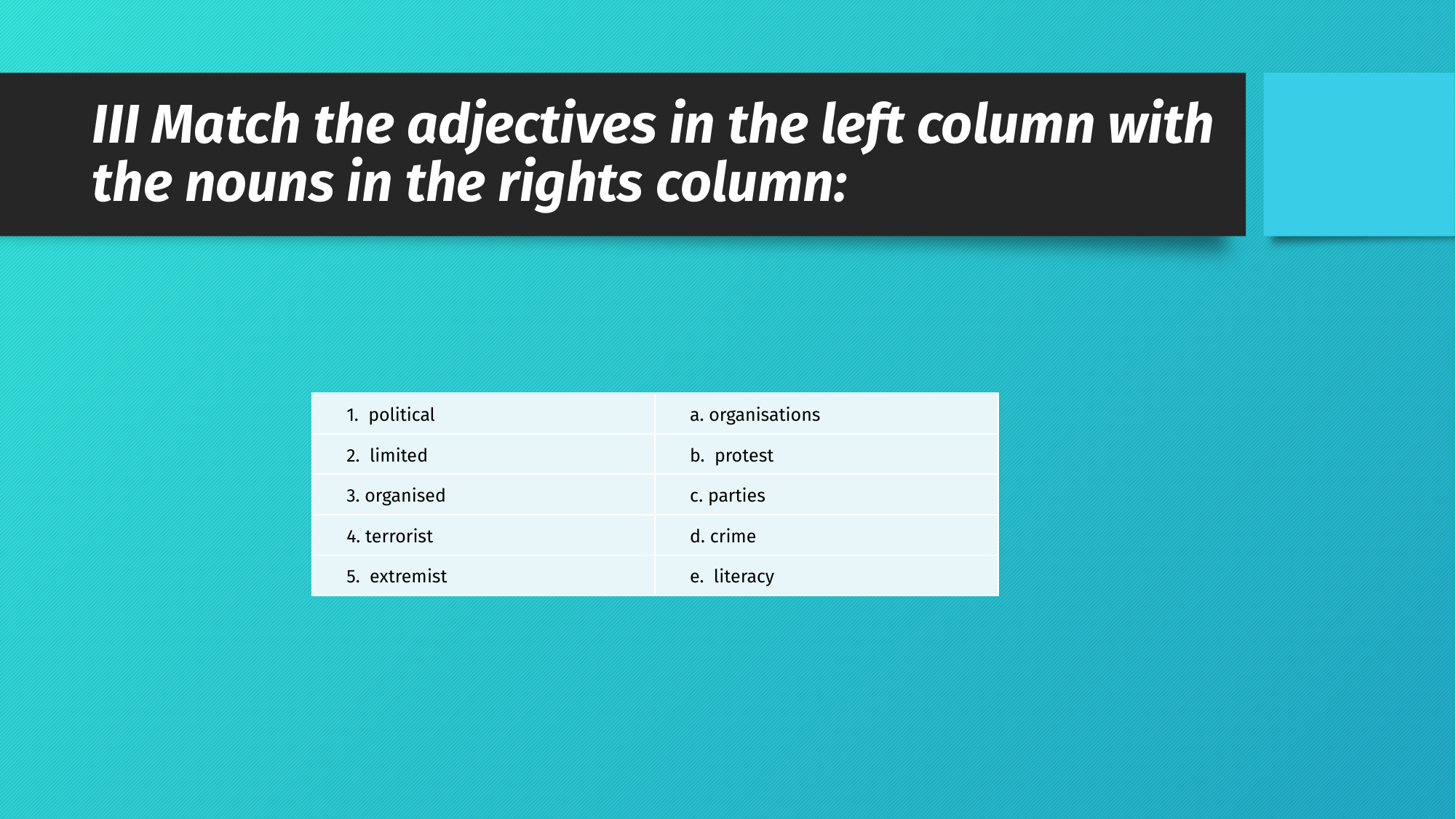

# III Match the adjectives in the left column with the nouns in the rights column:
| 1. political | a. organisations |
| --- | --- |
| 2. limited | b. protest |
| 3. organised | c. parties |
| 4. terrorist | d. crime |
| 5. extremist | e. literacy |